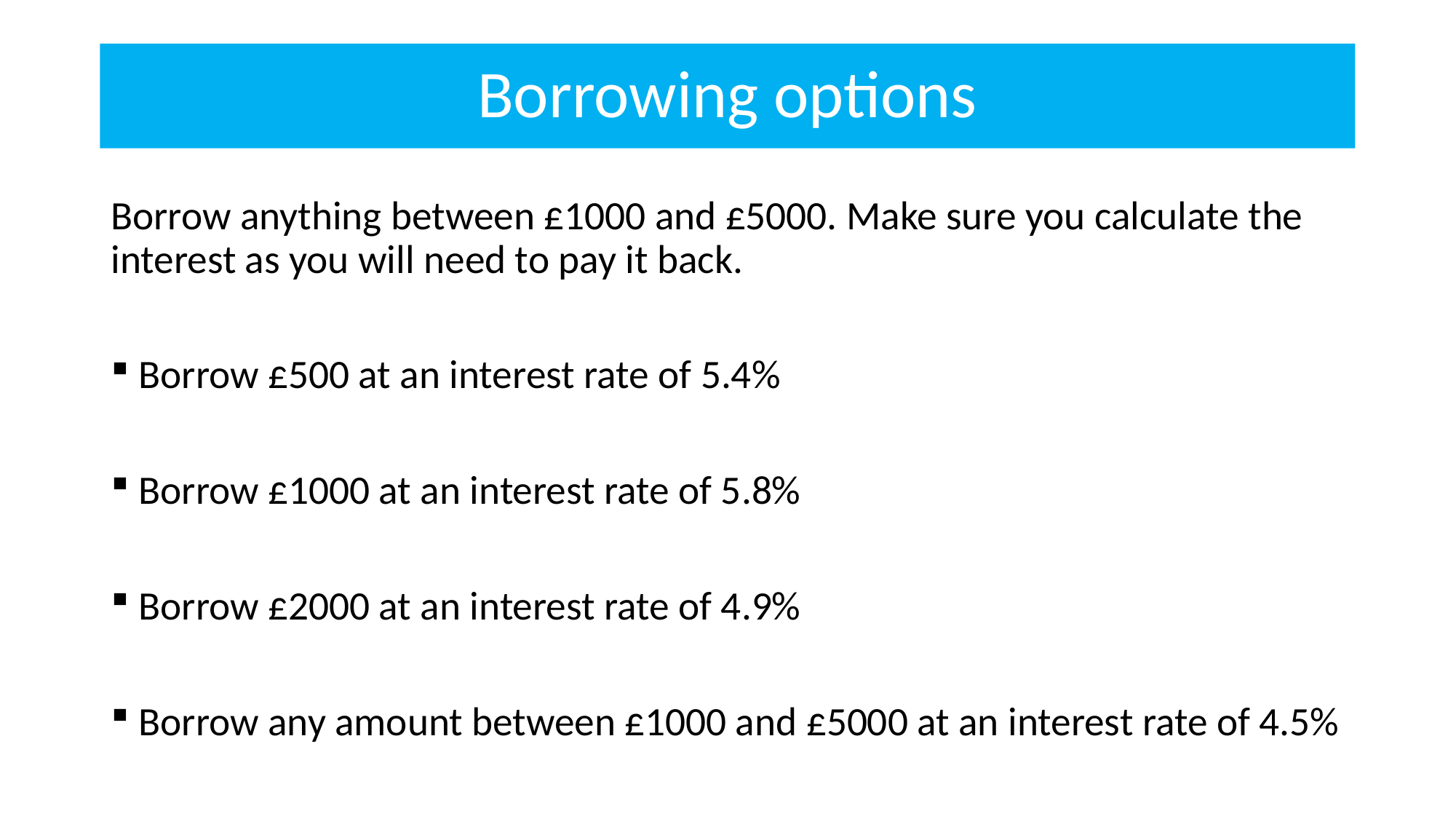

# Borrowing options
Borrow anything between £1000 and £5000. Make sure you calculate the interest as you will need to pay it back.

Borrow £500 at an interest rate of 5.4%

Borrow £1000 at an interest rate of 5.8%

Borrow £2000 at an interest rate of 4.9%

Borrow any amount between £1000 and £5000 at an interest rate of 4.5%